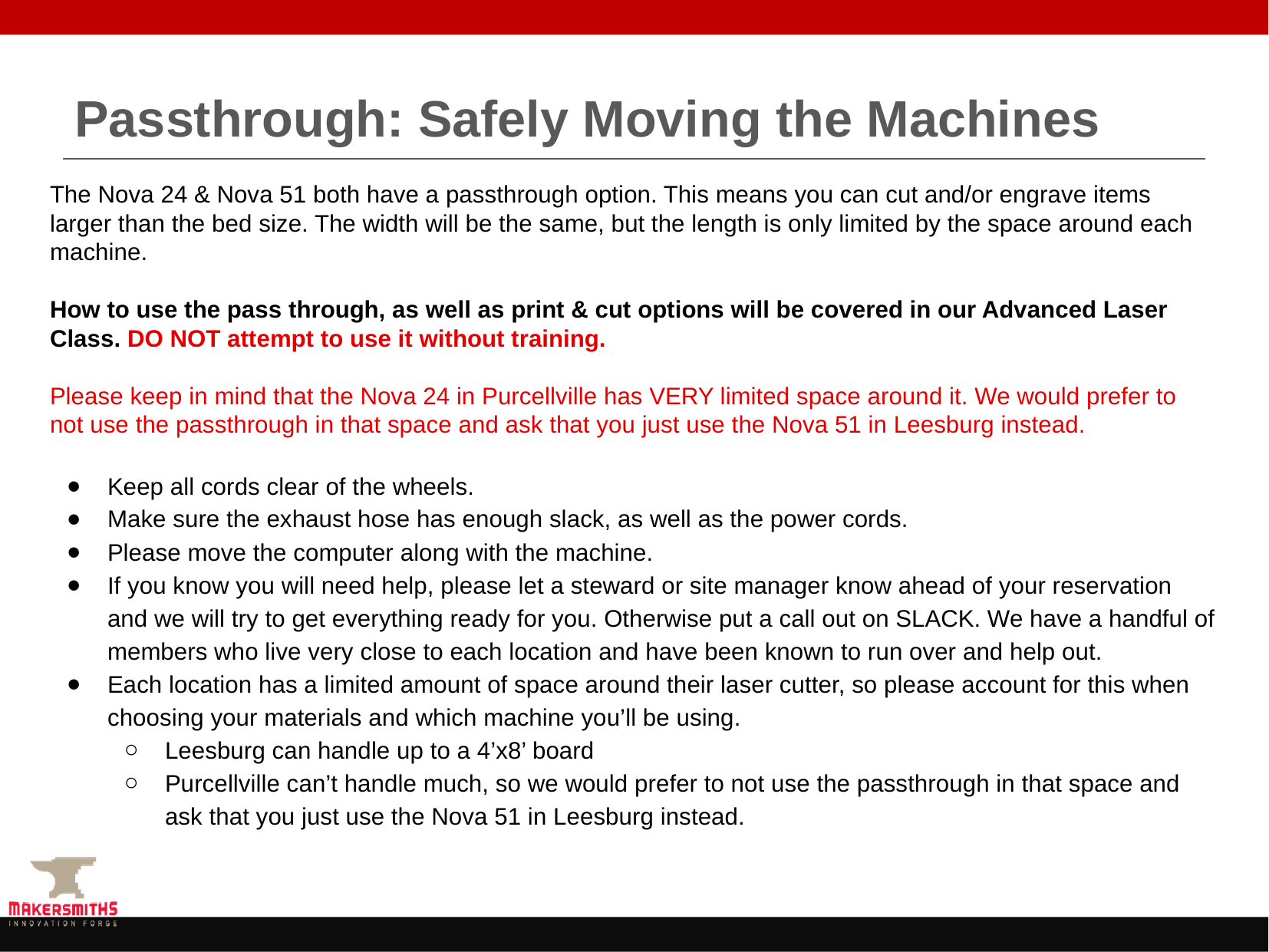

# Passthrough: Safely Moving the Machines
The Nova 24 & Nova 51 both have a passthrough option. This means you can cut and/or engrave items larger than the bed size. The width will be the same, but the length is only limited by the space around each machine.

How to use the pass through, as well as print & cut options will be covered in our Advanced Laser Class. DO NOT attempt to use it without training.

Please keep in mind that the Nova 24 in Purcellville has VERY limited space around it. We would prefer to not use the passthrough in that space and ask that you just use the Nova 51 in Leesburg instead.

Keep all cords clear of the wheels.
Make sure the exhaust hose has enough slack, as well as the power cords.
Please move the computer along with the machine.
If you know you will need help, please let a steward or site manager know ahead of your reservation and we will try to get everything ready for you. Otherwise put a call out on SLACK. We have a handful of members who live very close to each location and have been known to run over and help out.
Each location has a limited amount of space around their laser cutter, so please account for this when choosing your materials and which machine you’ll be using.
Leesburg can handle up to a 4’x8’ board
Purcellville can’t handle much, so we would prefer to not use the passthrough in that space and ask that you just use the Nova 51 in Leesburg instead.